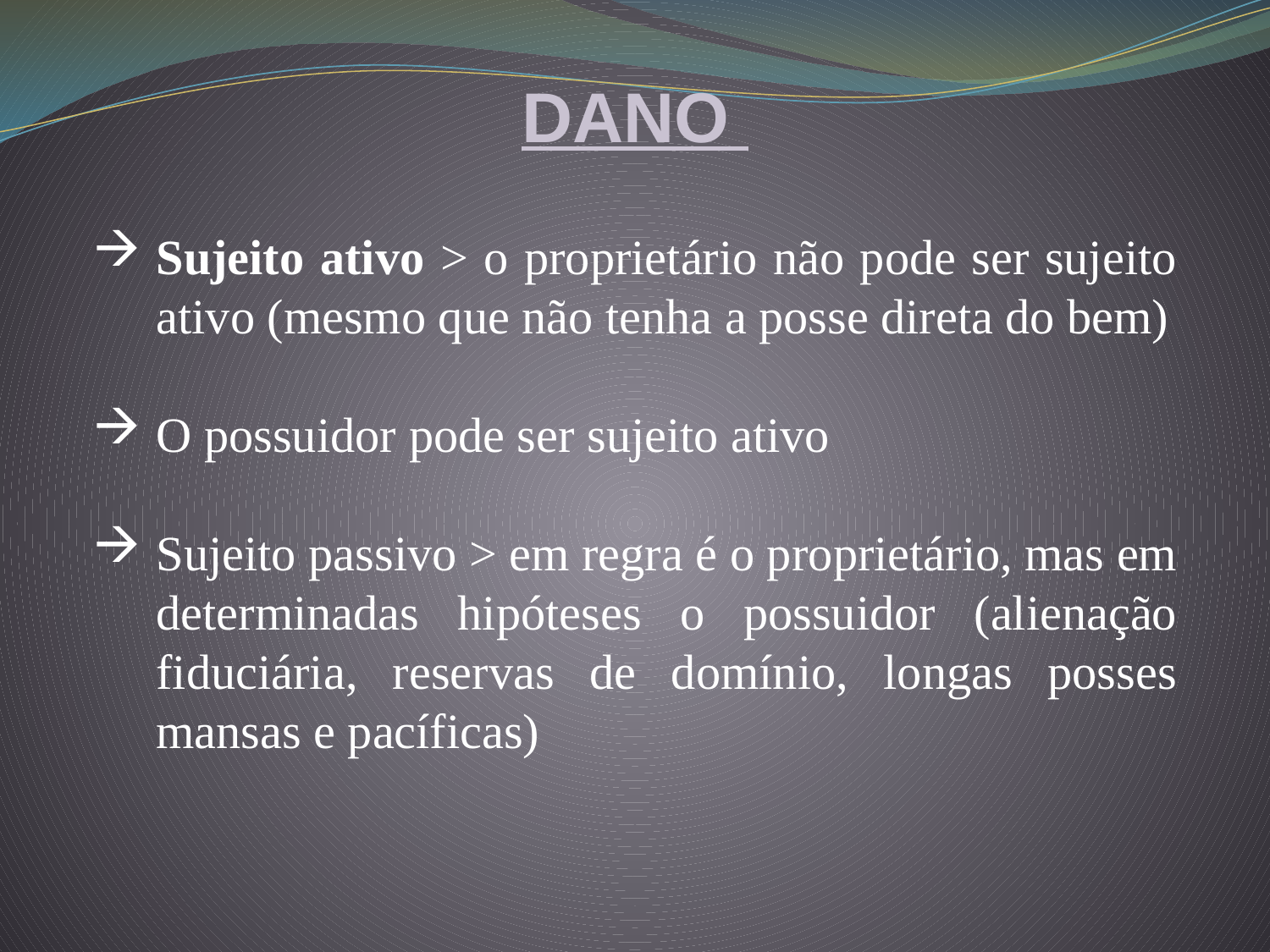

DANO

Sujeito ativo > o proprietário não pode ser sujeito ativo (mesmo que não tenha a posse direta do bem)

O possuidor pode ser sujeito ativo

Sujeito passivo > em regra é o proprietário, mas em determinadas hipóteses o possuidor (alienação fiduciária, reservas de domínio, longas posses mansas e pacíficas)